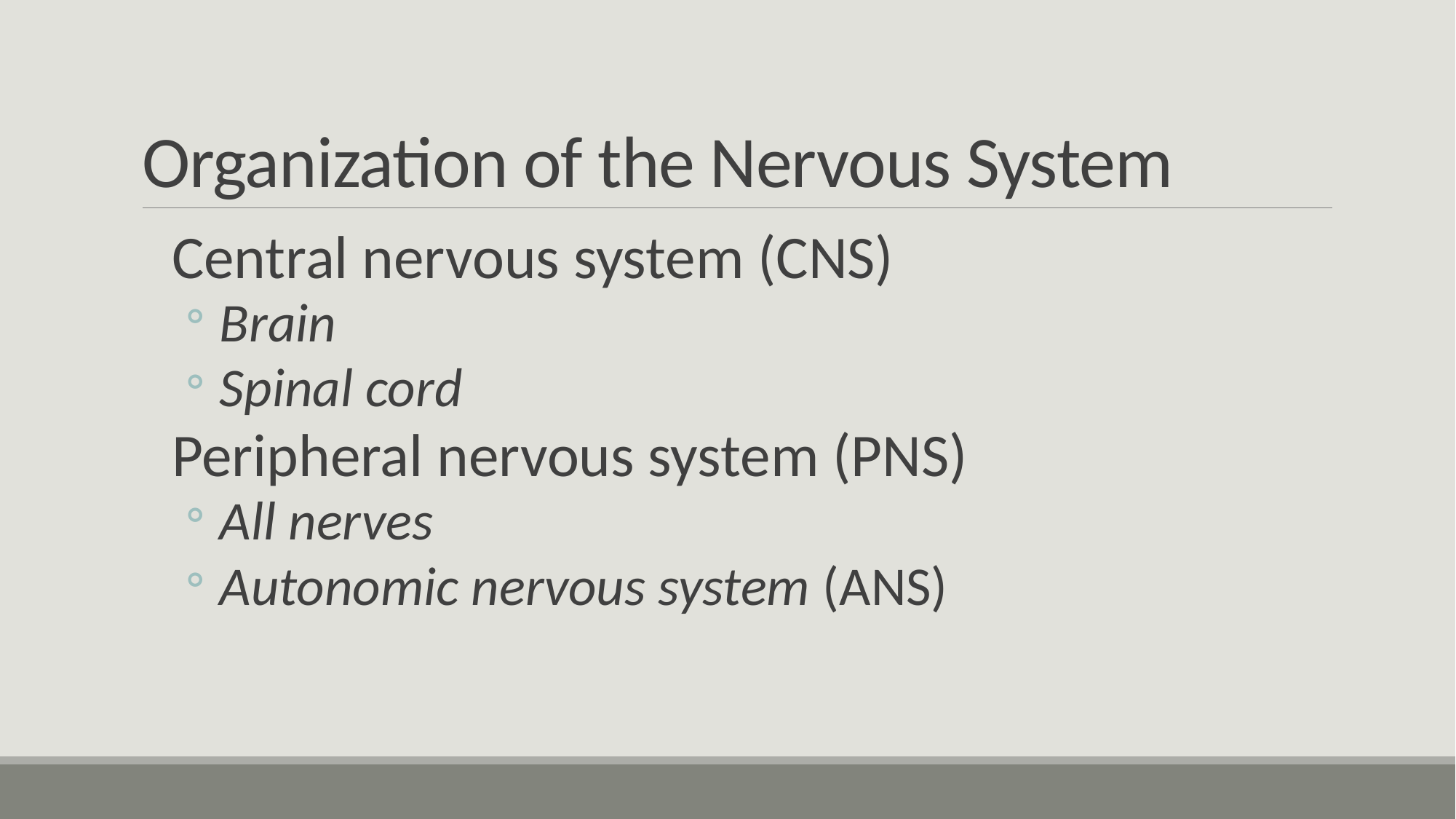

# Organization of the Nervous System
Central nervous system (CNS)
Brain
Spinal cord
Peripheral nervous system (PNS)
All nerves
Autonomic nervous system (ANS)